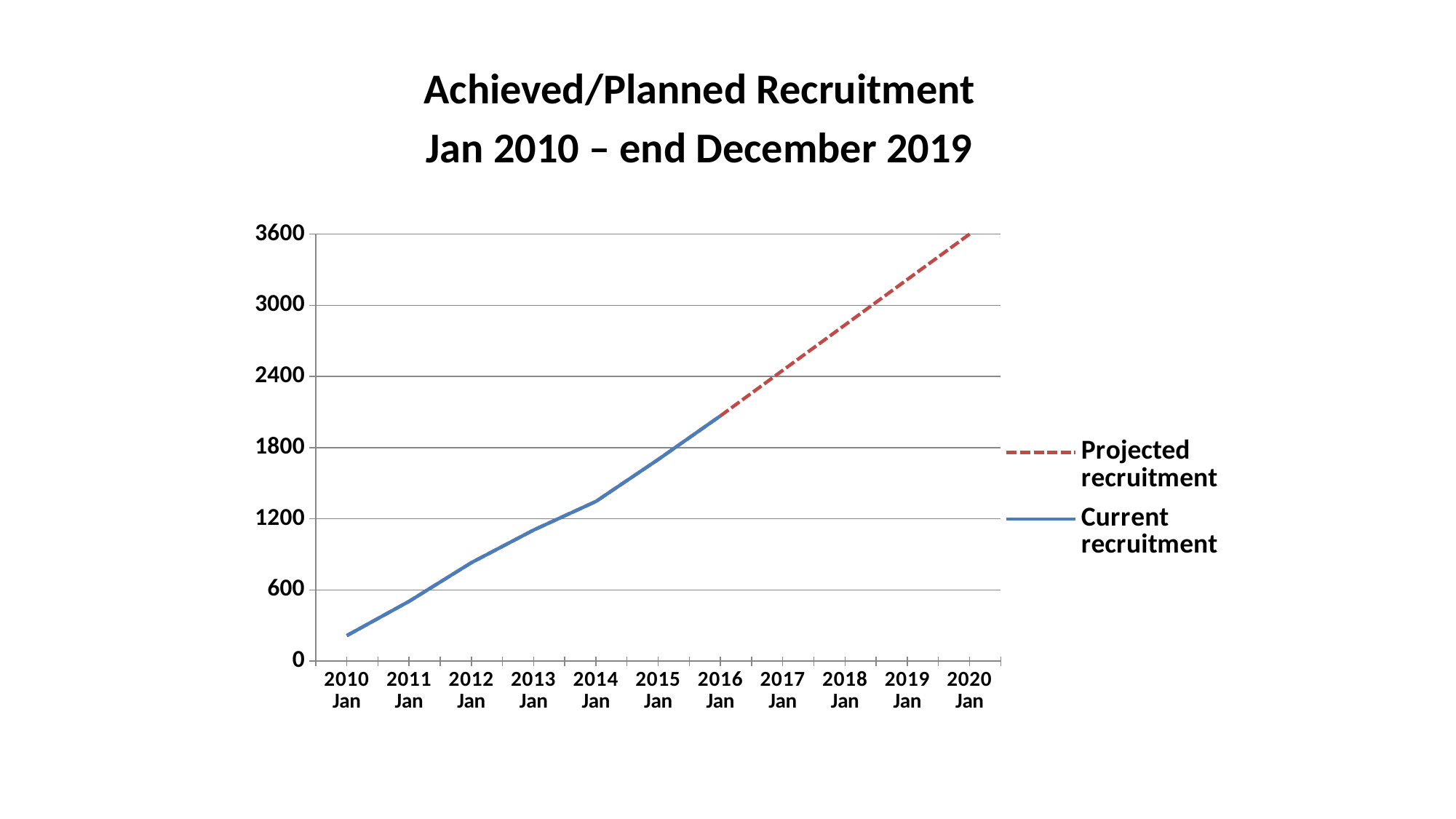

Achieved/Planned Recruitment
Jan 2010 – end December 2019

[unsupported chart]